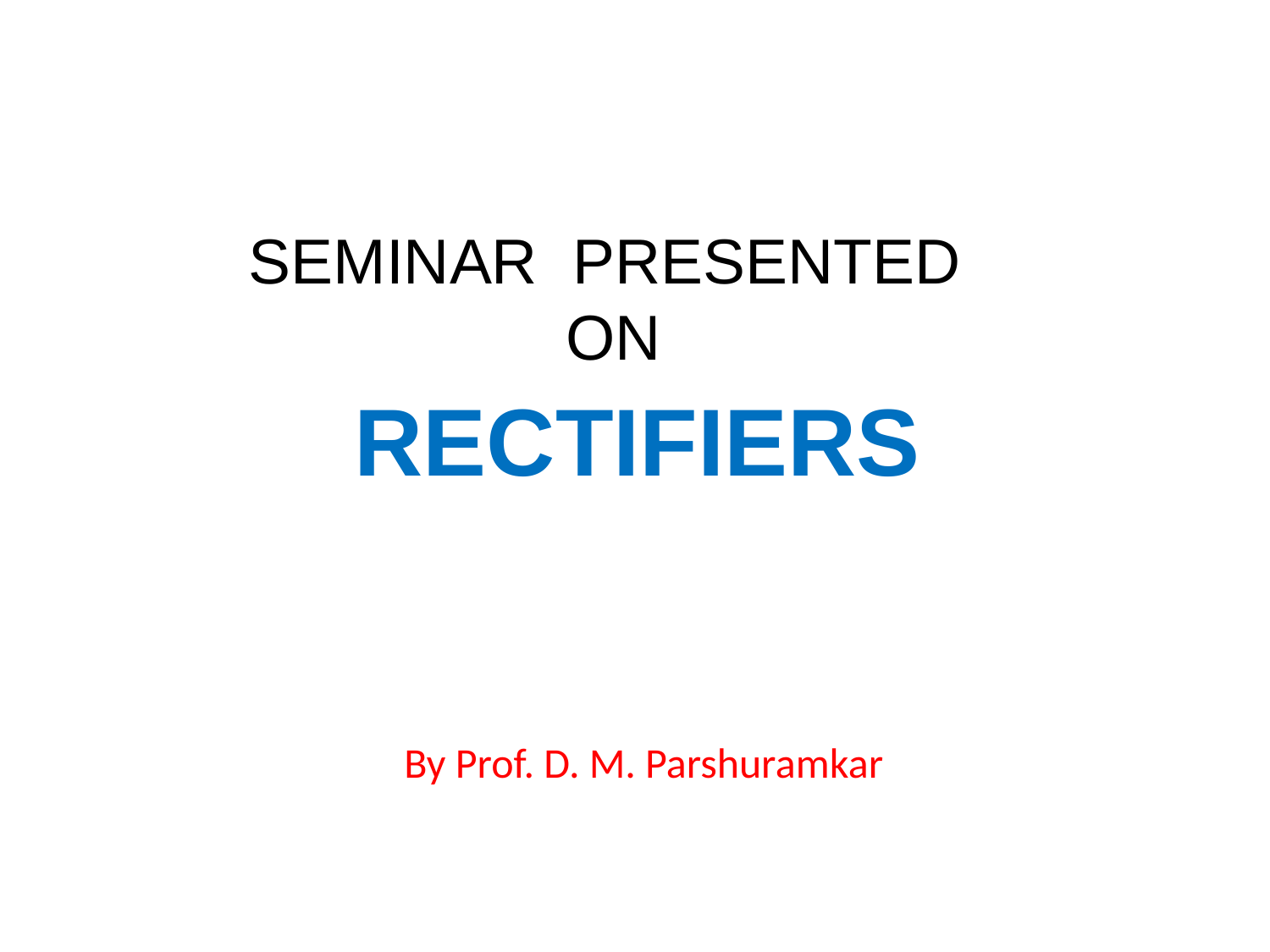

RECTIFIERS
# SEMINAR  PRESENTED ON
By Prof. D. M. Parshuramkar